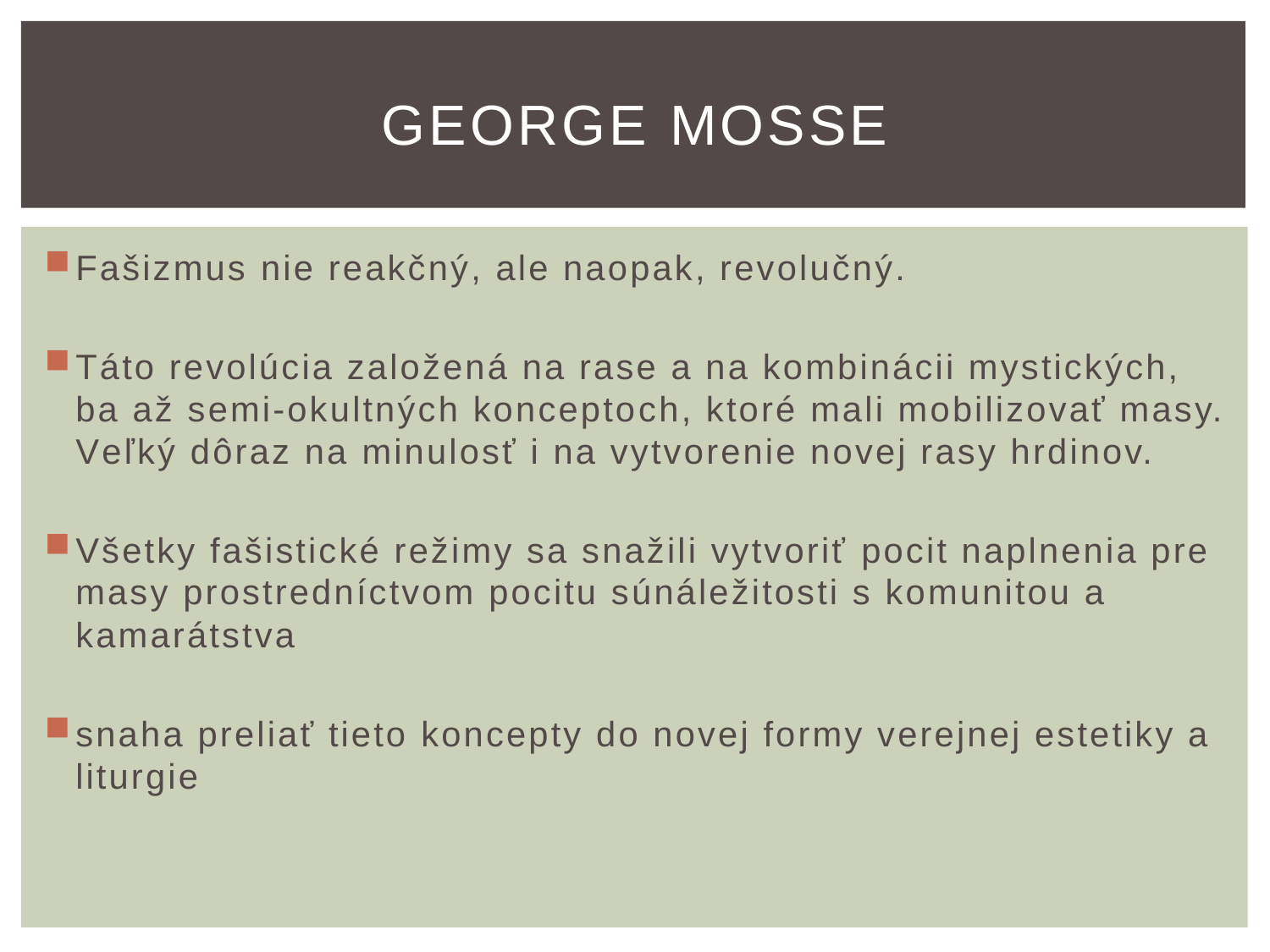

# GEORGE MOSSE
Fašizmus nie reakčný, ale naopak, revolučný.

Táto revolúcia založená na rase a na kombinácii mystických, ba až semi-okultných konceptoch, ktoré mali mobilizovať masy. Veľký dôraz na minulosť i na vytvorenie novej rasy hrdinov.

Všetky fašistické režimy sa snažili vytvoriť pocit naplnenia pre masy prostredníctvom pocitu súnáležitosti s komunitou a kamarátstva

snaha preliať tieto koncepty do novej formy verejnej estetiky a liturgie